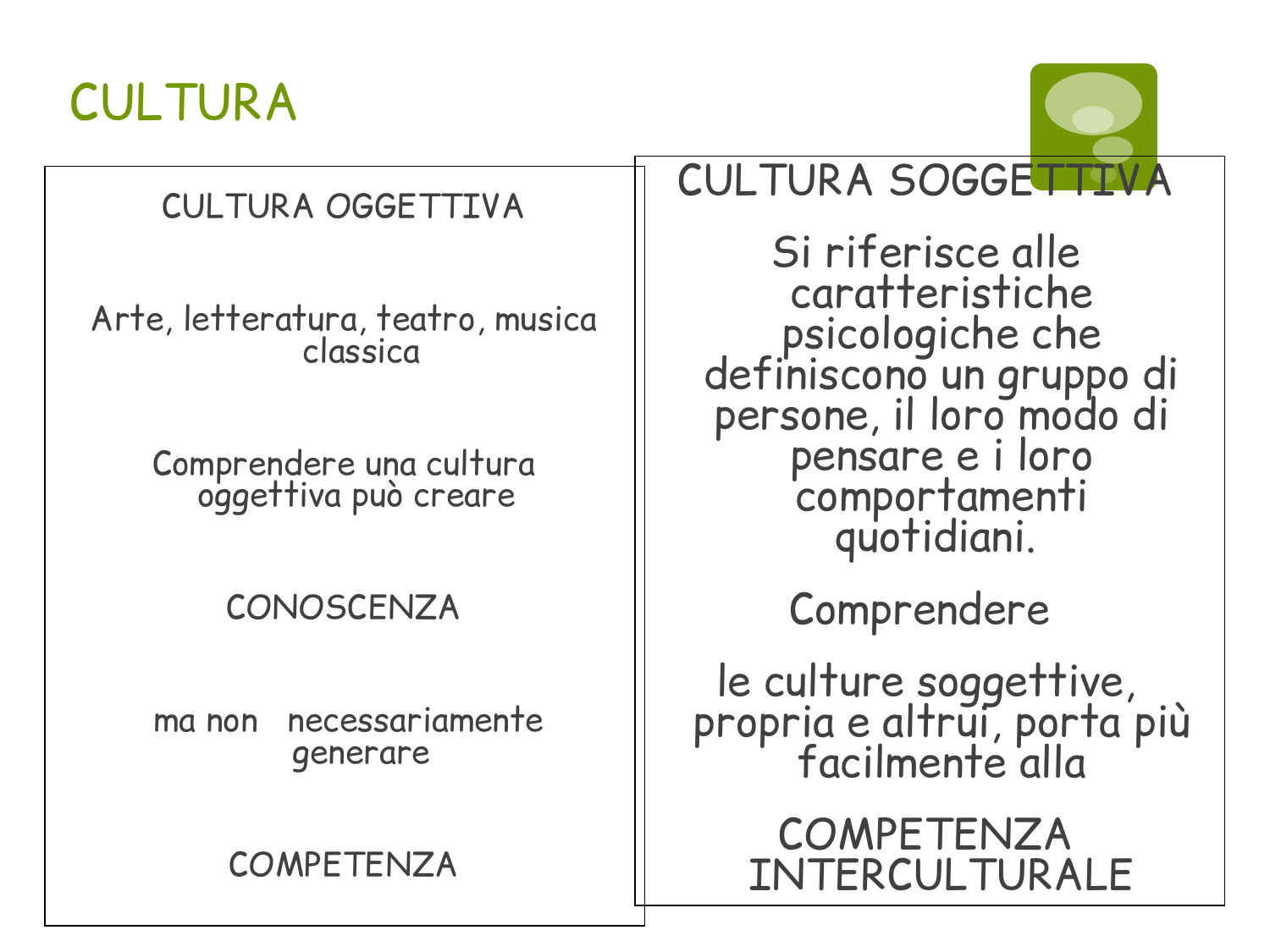

# CULTURA

CULTURA SOGGETTIVA
Si riferisce alle caratteristiche psicologiche che definiscono un gruppo di persone, il loro modo di pensare e i loro comportamenti quotidiani.
Comprendere
le culture soggettive, propria e altrui, porta più facilmente alla
COMPETENZA INTERCULTURALE

CULTURA OGGETTIVA

Arte, letteratura, teatro, musica classica

Comprendere una cultura oggettiva può creare

CONOSCENZA

 ma non   necessariamente generare

COMPETENZA